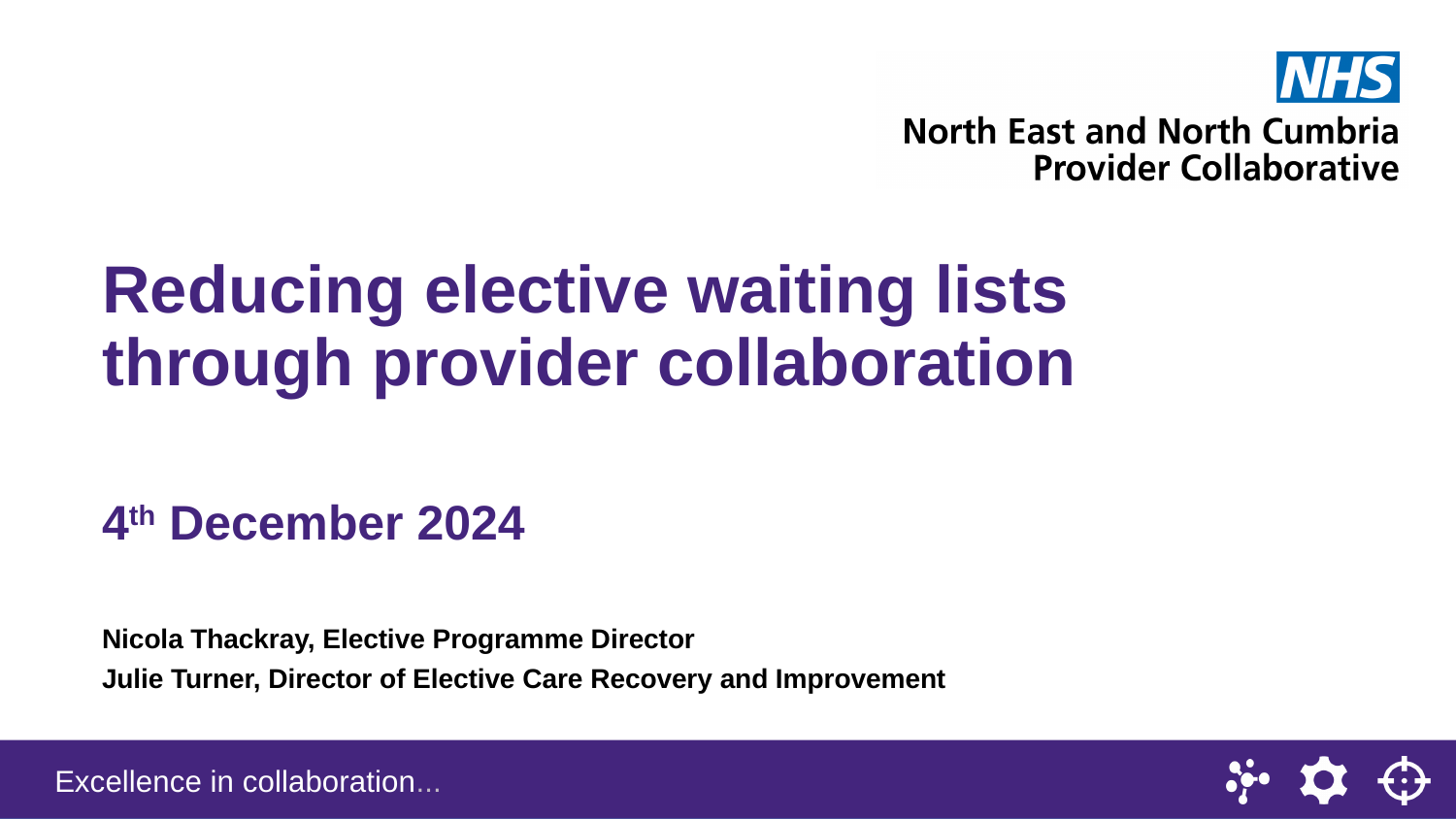

# Reducing elective waiting lists through provider collaboration 4th December 2024

Nicola Thackray, Elective Programme Director
Julie Turner, Director of Elective Care Recovery and Improvement